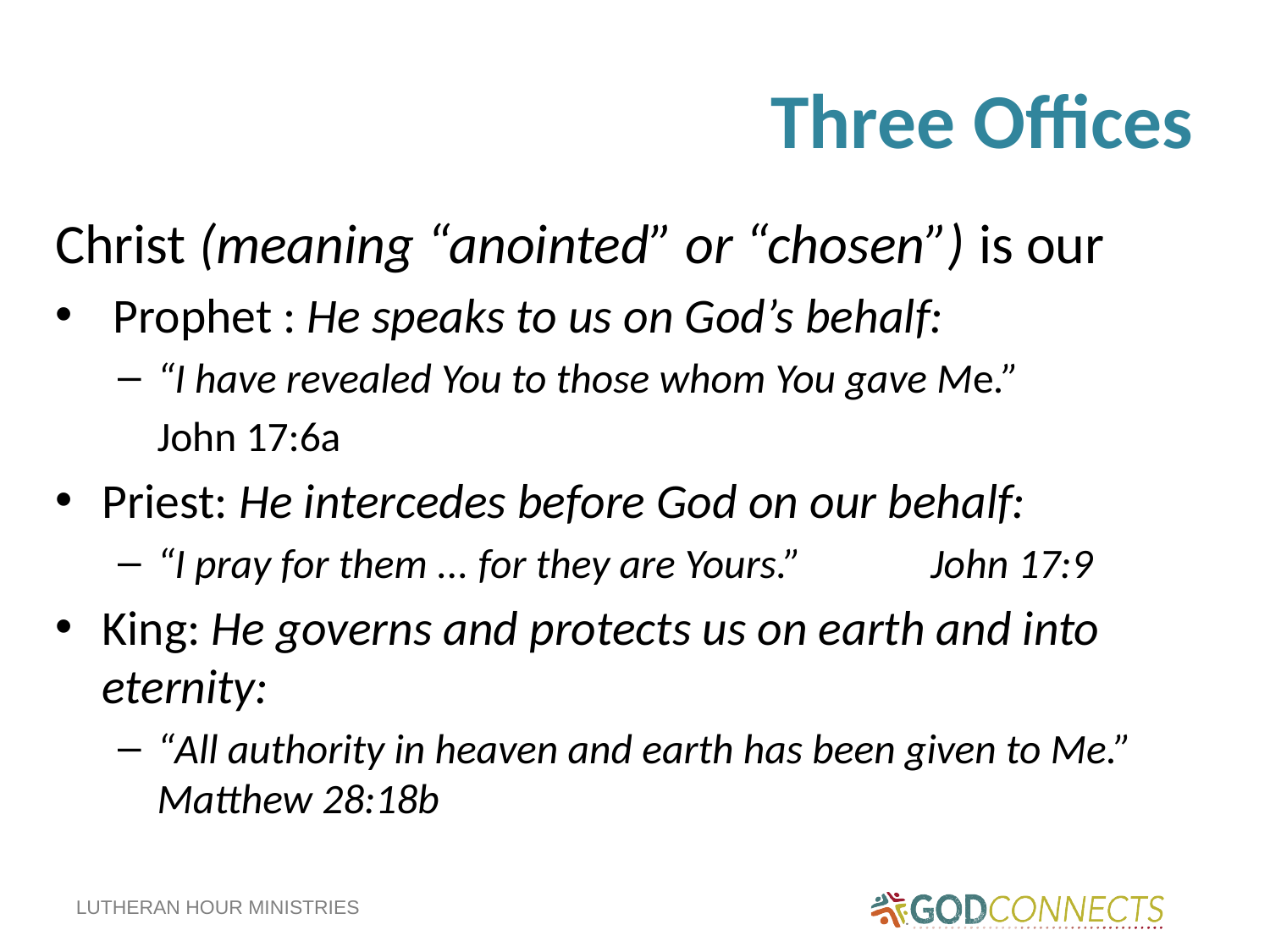

# Three Offices
Christ (meaning “anointed” or “chosen”) is our
 Prophet : He speaks to us on God’s behalf:
“I have revealed You to those whom You gave Me.”
								John 17:6a
Priest: He intercedes before God on our behalf:
“I pray for them ... for they are Yours.” 	  John 17:9
King: He governs and protects us on earth and into eternity:
“All authority in heaven and earth has been given to Me.” 						  Matthew 28:18b